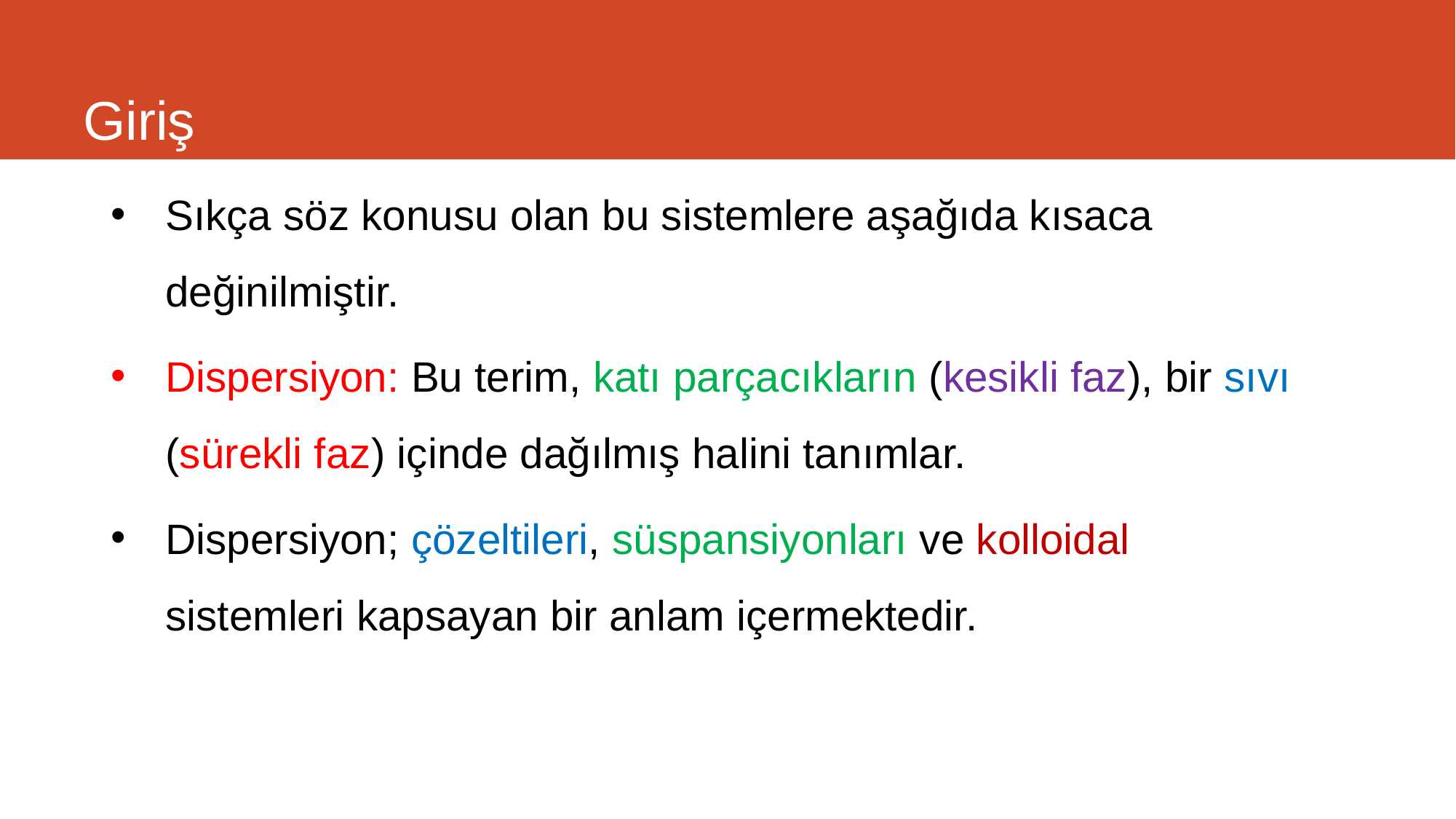

# Giriş
Sıkça söz konusu olan bu sistemlere aşağıda kısaca değinilmiştir.
Dispersiyon: Bu terim, katı parçacıkların (kesikli faz), bir sıvı (sürekli faz) içinde dağılmış halini tanımlar.
Dispersiyon; çözeltileri, süspansiyonları ve kolloidal sistemleri kapsayan bir anlam içermektedir.